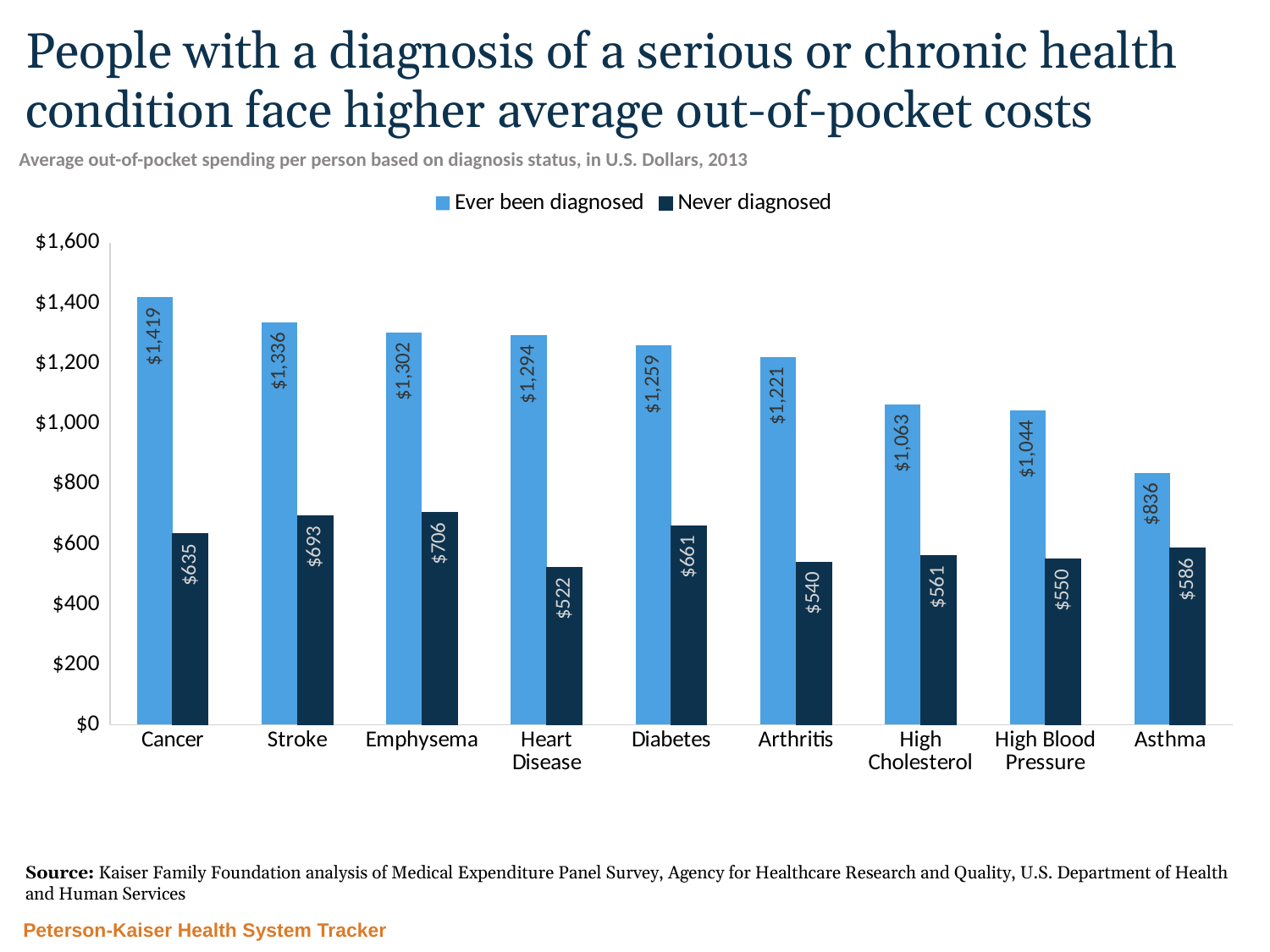

# People with a diagnosis of a serious or chronic health condition face higher average out-of-pocket costs
Average out-of-pocket spending per person based on diagnosis status, in U.S. Dollars, 2013

### Chart

| Category | Ever been diagnosed | Never diagnosed |
|---|---|---|
| Cancer | 1418.941735 | 634.992642 |
| Stroke | 1336.122978 | 693.397979 |
| Emphysema | 1302.242045 | 705.801596 |
| Heart Disease | 1293.53 | 522.46 |
| Diabetes | 1259.15485 | 661.33119 |
| Arthritis | 1221.491371 | 540.214477 |
| High Cholesterol | 1063.11488 | 560.62359 |
| High Blood Pressure | 1044.320504 | 549.845496 |
| Asthma | 835.769924 | 586.046394 |

Source: Kaiser Family Foundation analysis of Medical Expenditure Panel Survey, Agency for Healthcare Research and Quality, U.S. Department of Health and Human Services